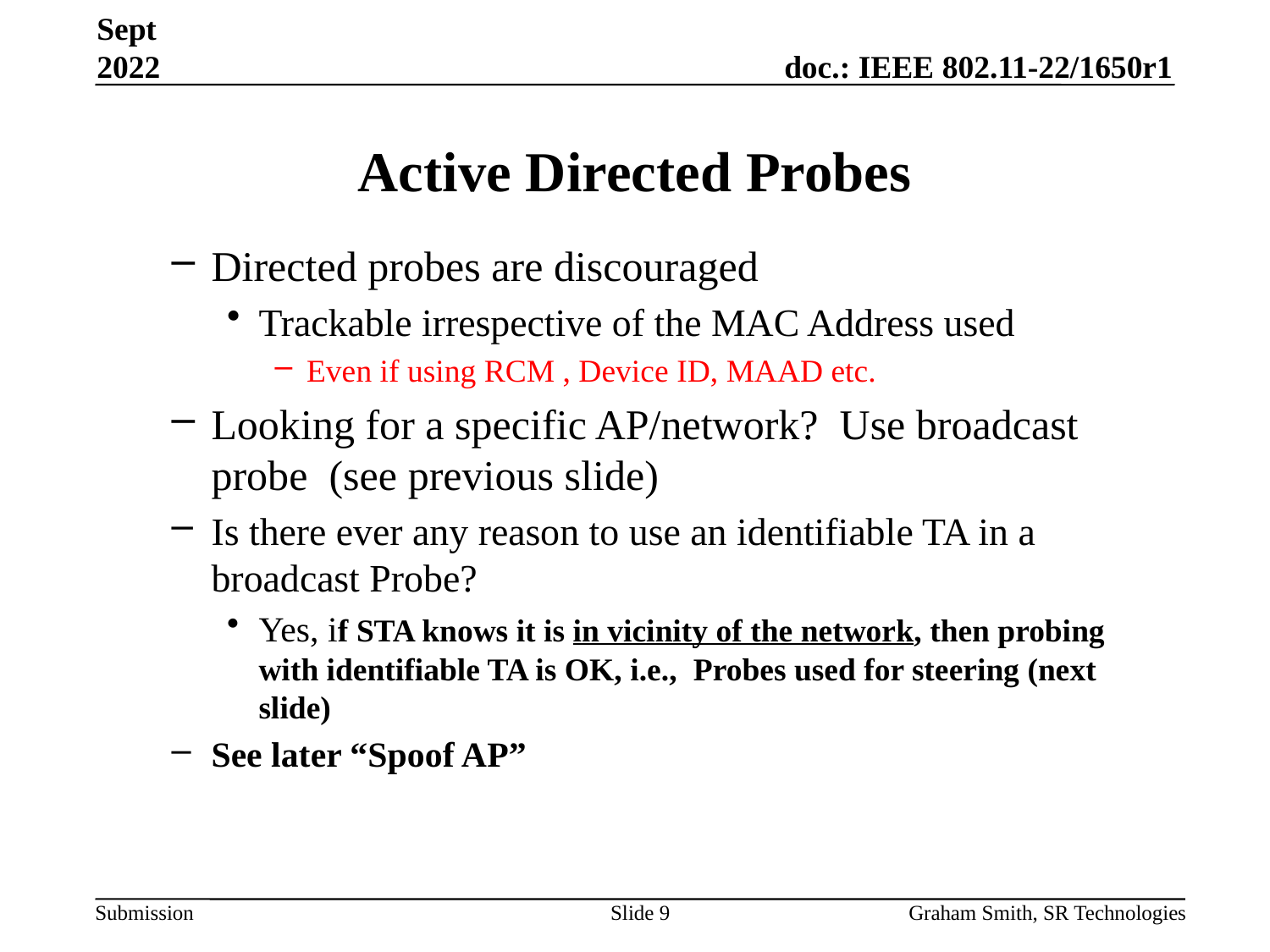

Sept 2022
# Active Directed Probes
Directed probes are discouraged
Trackable irrespective of the MAC Address used
Even if using RCM , Device ID, MAAD etc.
Looking for a specific AP/network?  Use broadcast probe  (see previous slide)
Is there ever any reason to use an identifiable TA in a broadcast Probe?
Yes, if STA knows it is in vicinity of the network, then probing with identifiable TA is OK, i.e.,  Probes used for steering (next slide)
See later “Spoof AP”

Slide 9
Graham Smith, SR Technologies